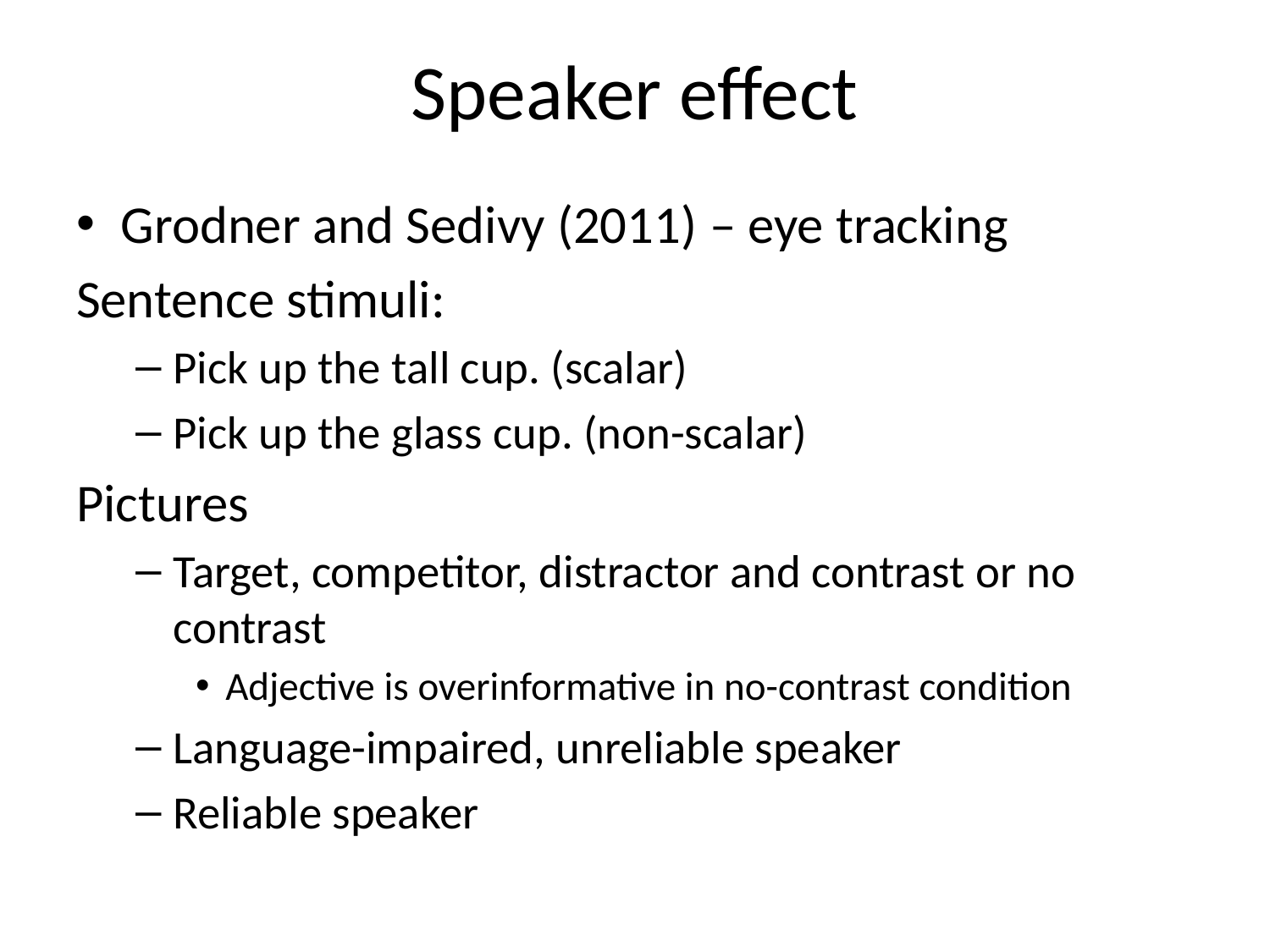

# Speaker effect
Grodner and Sedivy (2011) – eye tracking
Sentence stimuli:
Pick up the tall cup. (scalar)
Pick up the glass cup. (non-scalar)
Pictures
Target, competitor, distractor and contrast or no contrast
Adjective is overinformative in no-contrast condition
Language-impaired, unreliable speaker
Reliable speaker